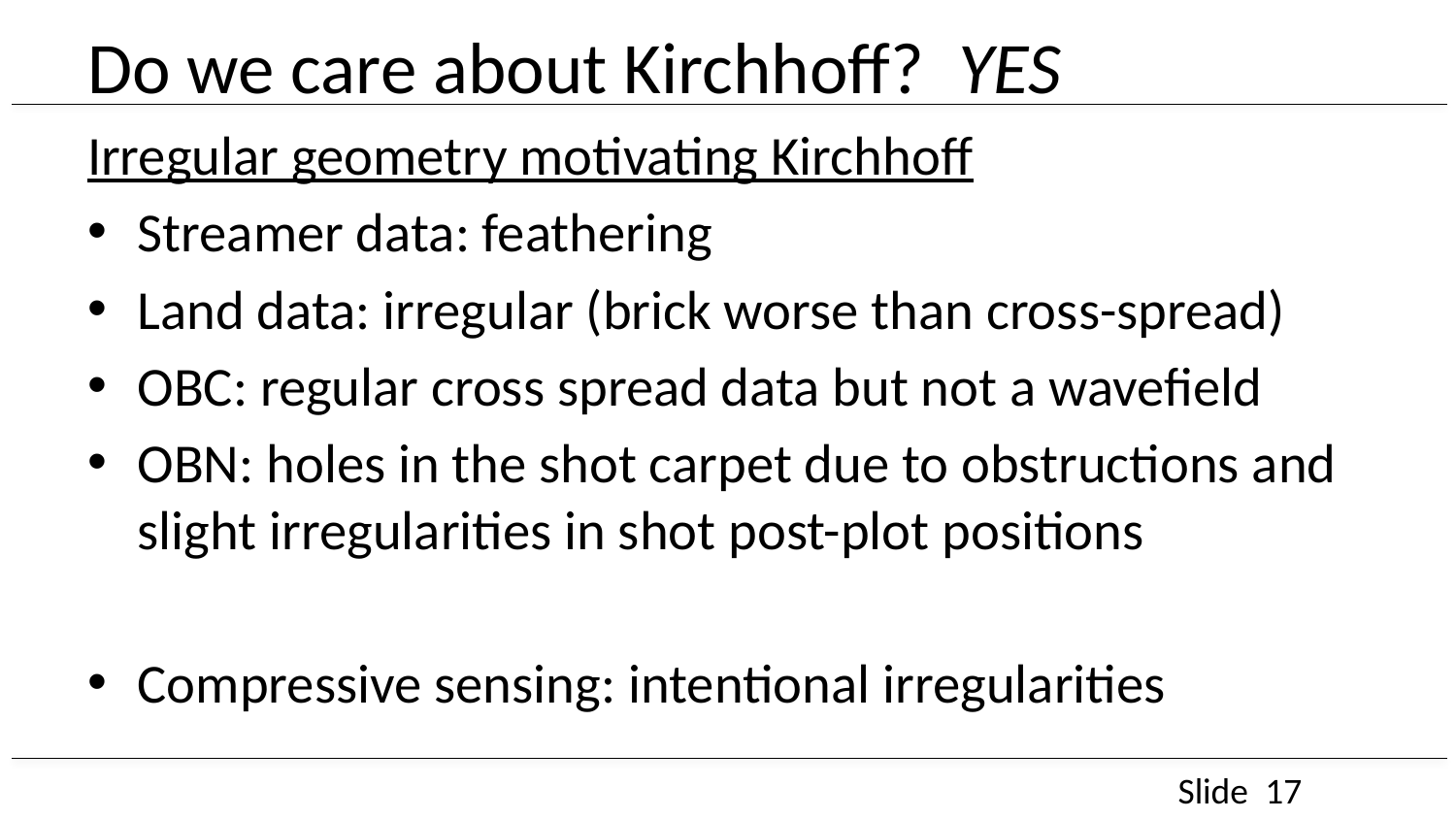

# Do we care about Kirchhoff?  YES
Irregular geometry motivating Kirchhoff
Streamer data: feathering
Land data: irregular (brick worse than cross-spread)
OBC: regular cross spread data but not a wavefield
OBN: holes in the shot carpet due to obstructions and slight irregularities in shot post-plot positions

Compressive sensing: intentional irregularities